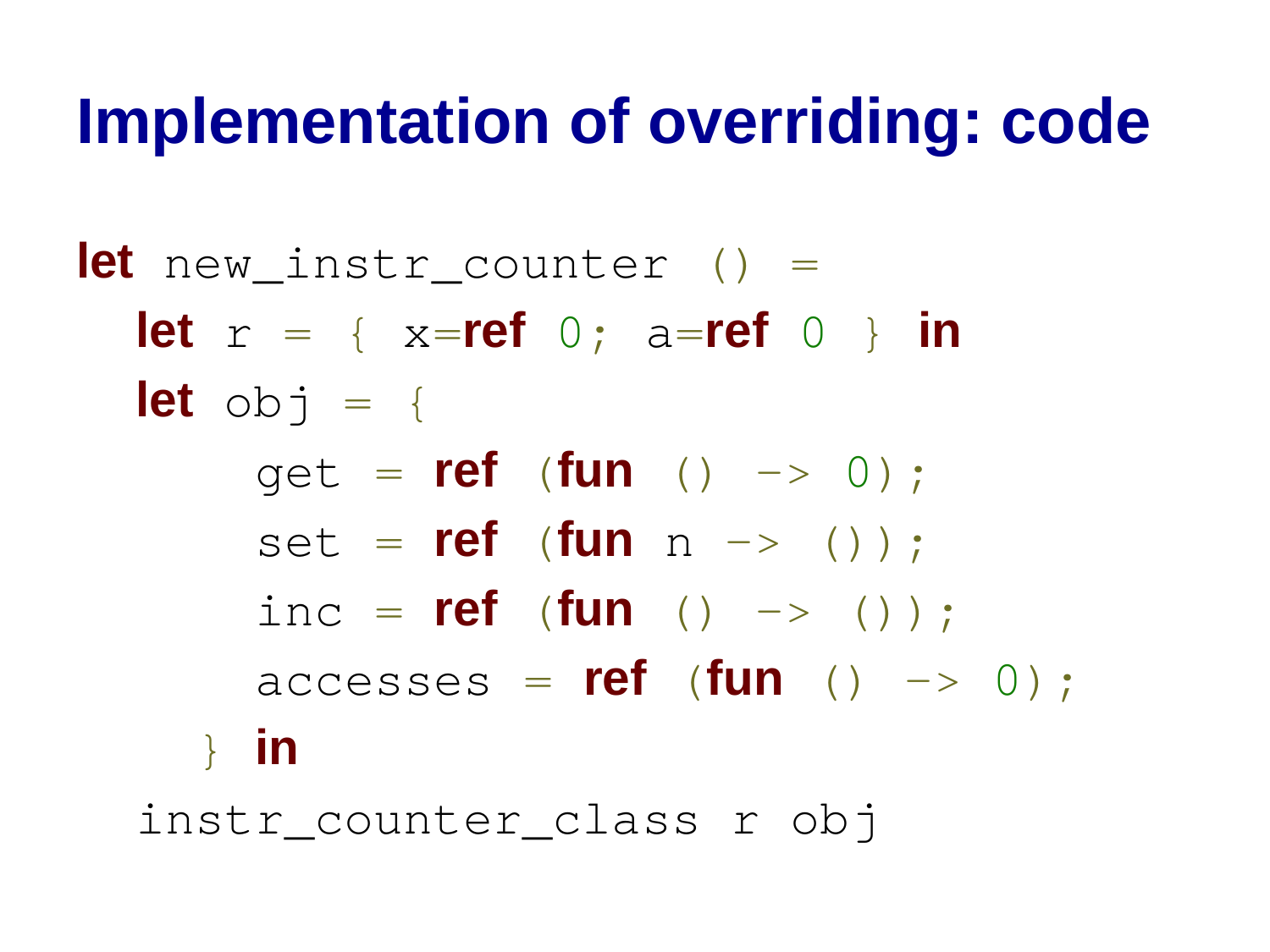

# Implementation of overriding: code
let new_instr_counter () =
  let r = { x=ref 0; a=ref 0 } in
  let obj = {
      get = ref (fun () -> 0);
      set = ref (fun n -> ());
      inc = ref (fun () -> ());
      accesses = ref (fun () -> 0);
    } in
  instr_counter_class r obj